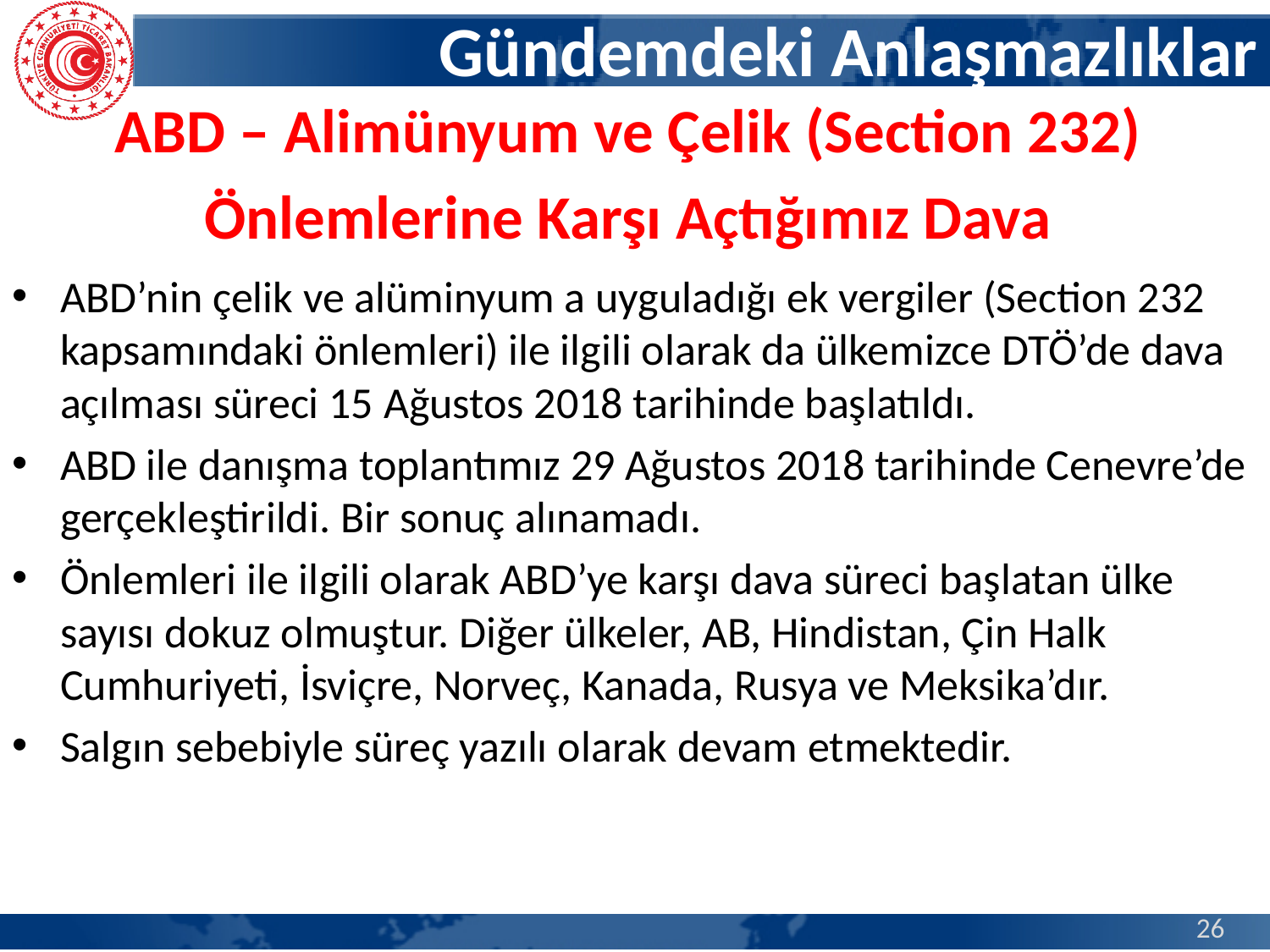

# Gündemdeki Anlaşmazlıklar
ABD – Alimünyum ve Çelik (Section 232)
Önlemlerine Karşı Açtığımız Dava
ABD’nin çelik ve alüminyum a uyguladığı ek vergiler (Section 232 kapsamındaki önlemleri) ile ilgili olarak da ülkemizce DTÖ’de dava açılması süreci 15 Ağustos 2018 tarihinde başlatıldı.
ABD ile danışma toplantımız 29 Ağustos 2018 tarihinde Cenevre’de gerçekleştirildi. Bir sonuç alınamadı.
Önlemleri ile ilgili olarak ABD’ye karşı dava süreci başlatan ülke sayısı dokuz olmuştur. Diğer ülkeler, AB, Hindistan, Çin Halk Cumhuriyeti, İsviçre, Norveç, Kanada, Rusya ve Meksika’dır.
Salgın sebebiyle süreç yazılı olarak devam etmektedir.
26